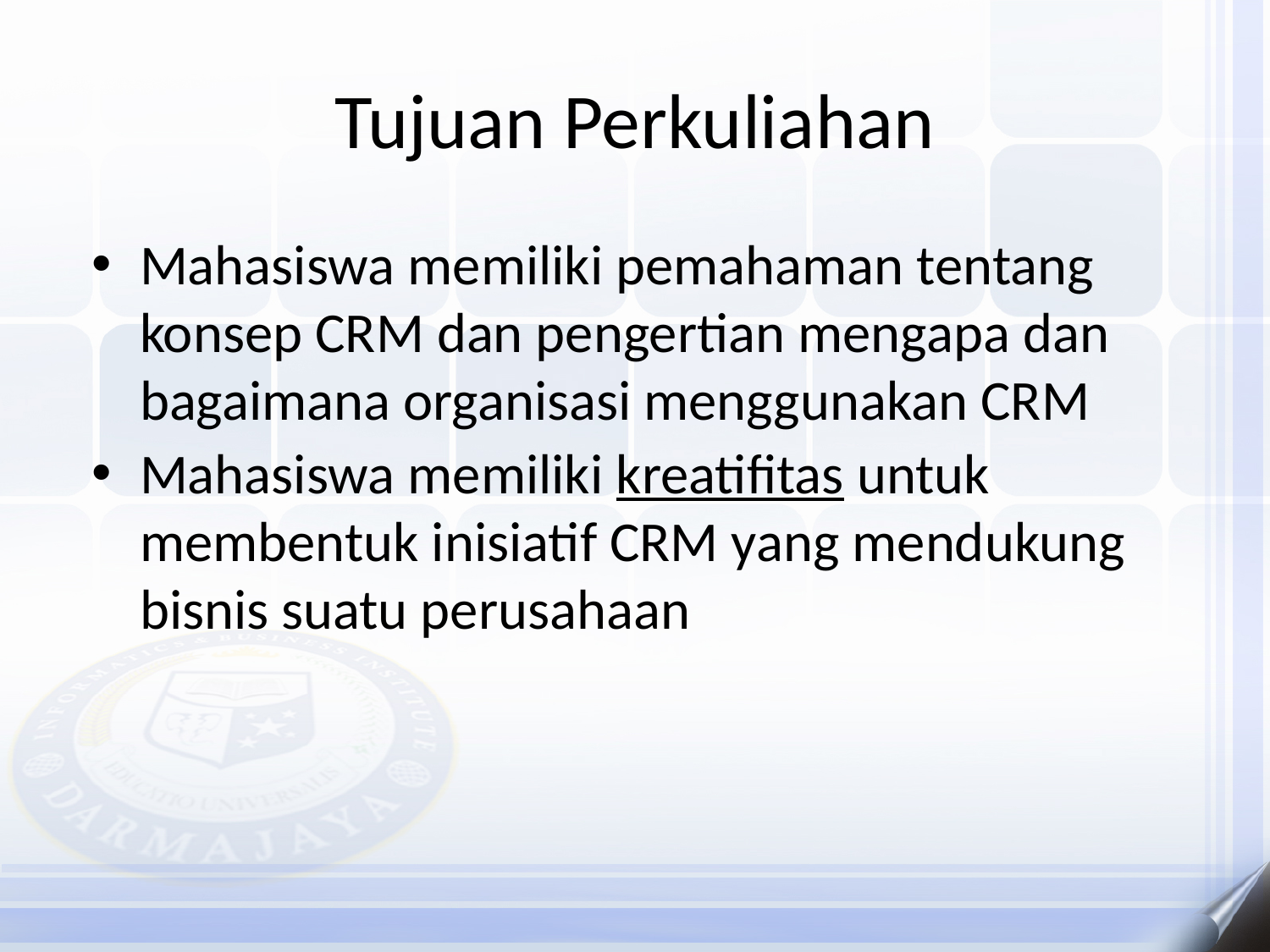

# Tujuan Perkuliahan
Mahasiswa memiliki pemahaman tentang konsep CRM dan pengertian mengapa dan bagaimana organisasi menggunakan CRM
Mahasiswa memiliki kreatifitas untuk membentuk inisiatif CRM yang mendukung bisnis suatu perusahaan